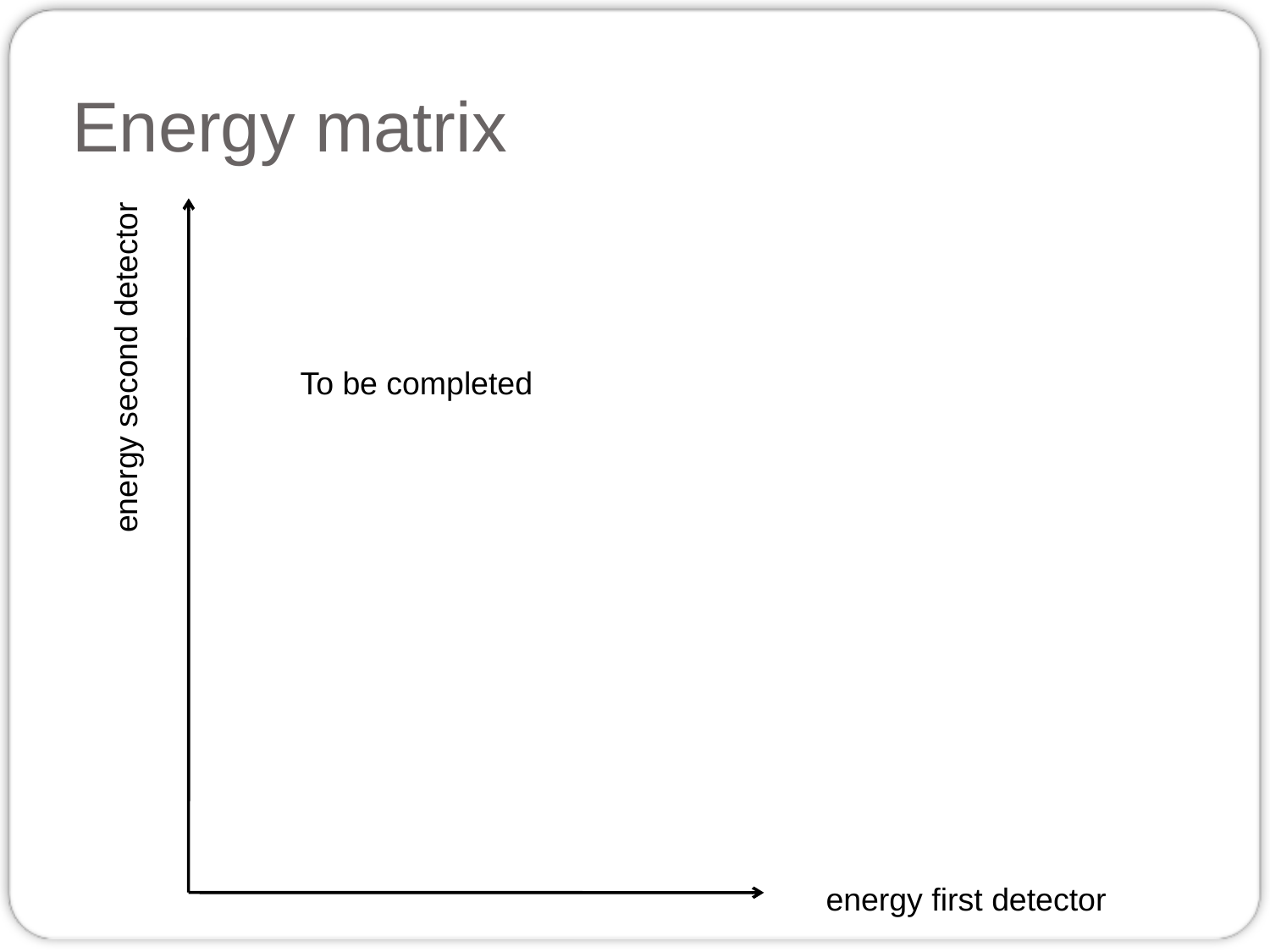

# Energy matrix
energy second detector
To be completed
energy first detector